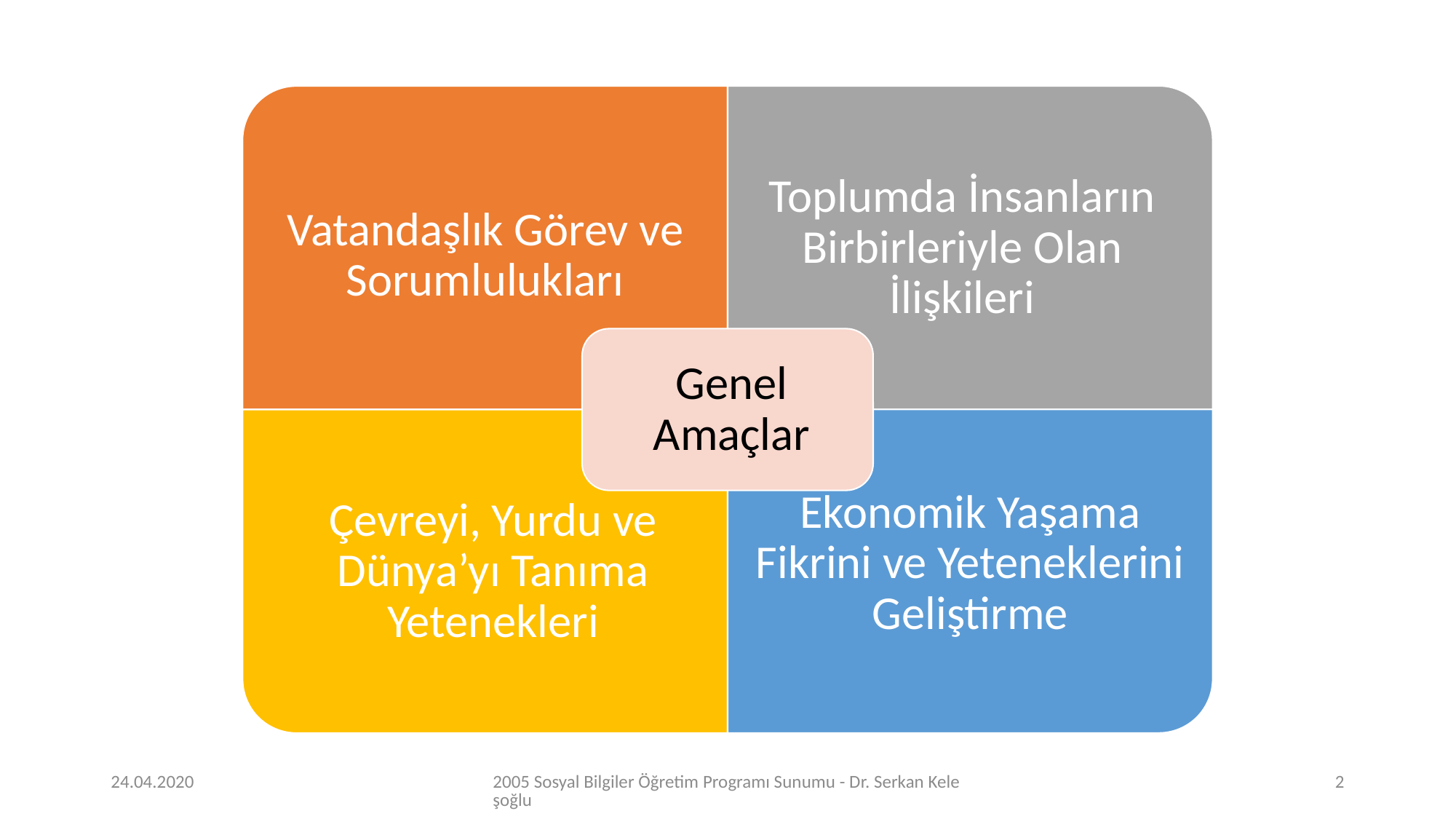

Vatandaşlık Görev ve Sorumlulukları
Toplumda İnsanların Birbirleriyle Olan İlişkileri
Çevreyi, Yurdu ve Dünya’yı Tanıma Yetenekleri
Ekonomik Yaşama Fikrini ve Yeteneklerini Geliştirme
Genel Amaçlar
24.04.2020
2005 Sosyal Bilgiler Öğretim Programı Sunumu - Dr. Serkan Keleşoğlu
2